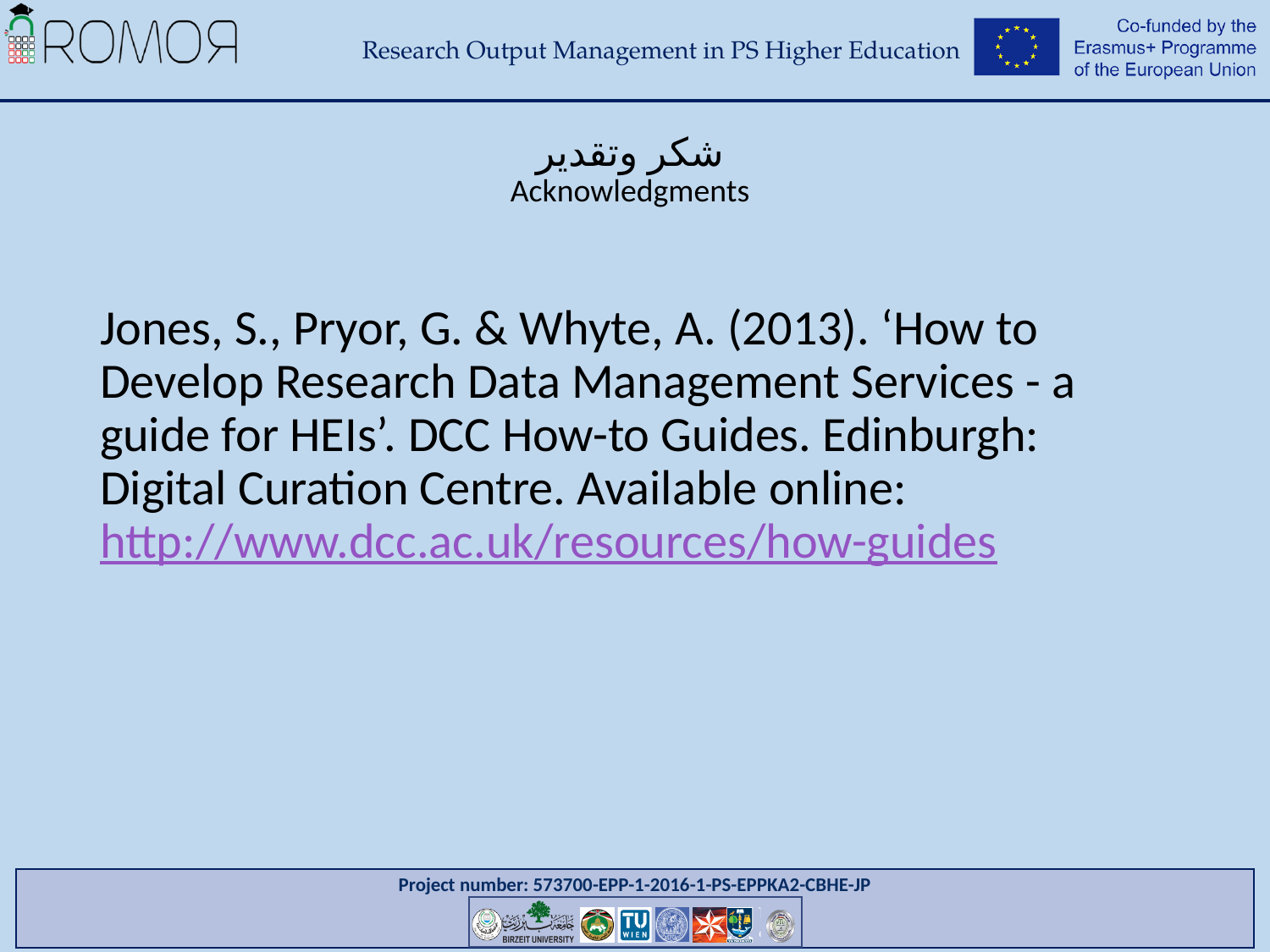

# شكر وتقدير Acknowledgments
Jones, S., Pryor, G. & Whyte, A. (2013). ‘How to Develop Research Data Management Services - a guide for HEIs’. DCC How-to Guides. Edinburgh: Digital Curation Centre. Available online: http://www.dcc.ac.uk/resources/how-guides